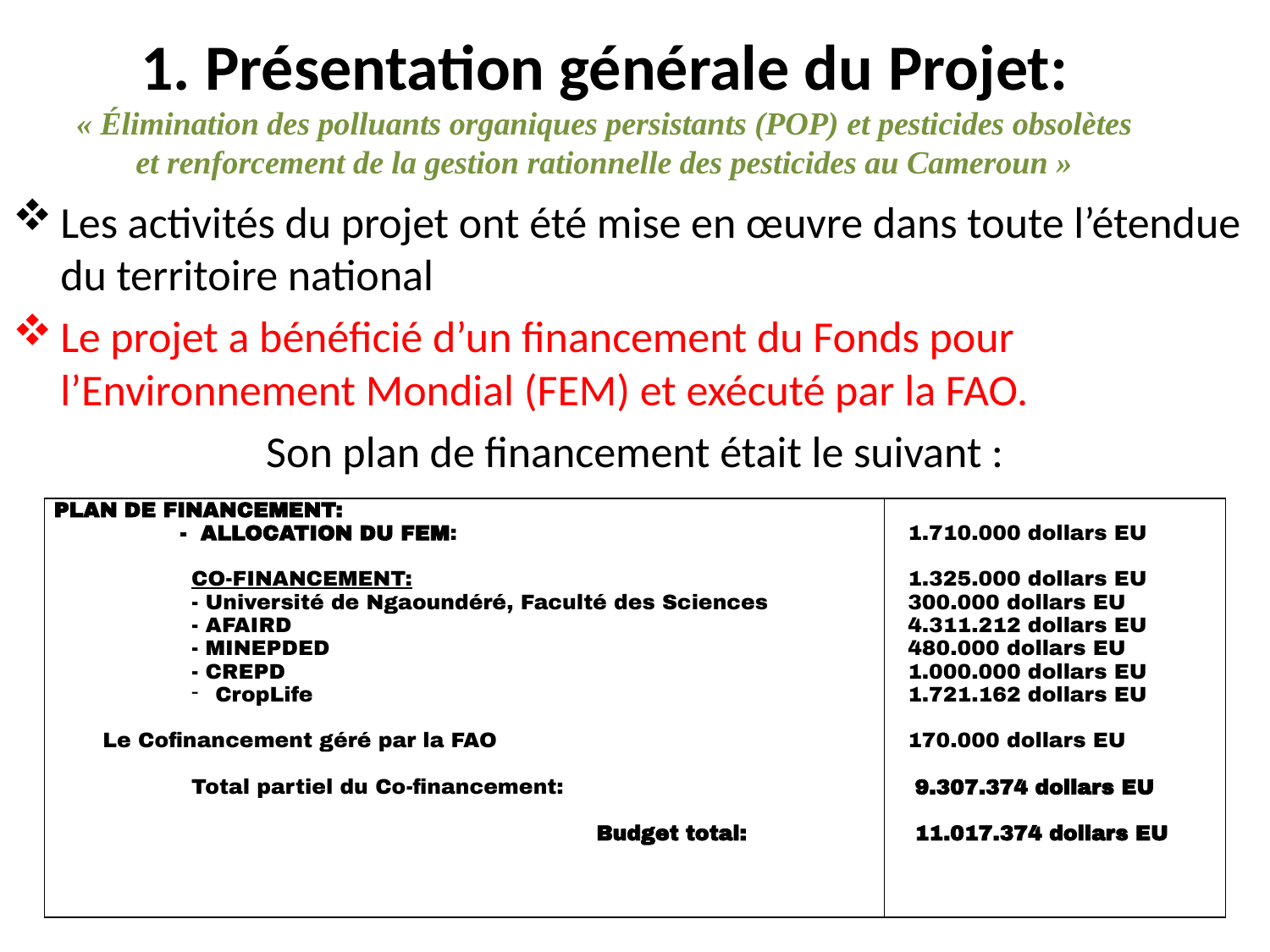

# 1. Présentation générale du Projet: « Élimination des polluants organiques persistants (POP) et pesticides obsolètes et renforcement de la gestion rationnelle des pesticides au Cameroun »
Les activités du projet ont été mise en œuvre dans toute l’étendue du territoire national
Le projet a bénéficié d’un financement du Fonds pour l’Environnement Mondial (FEM) et exécuté par la FAO.
Son plan de financement était le suivant :

| Plan de financement: - Allocation du FEM: CO-FINANCEMENT: - Université de Ngaoundéré, Faculté des Sciences - AFAIRD - MINEPDED - CREPD CropLife Le Cofinancement géré par la FAO   Total partiel du Co-financement:   Budget total: | 1.710.000 dollars EU   1.325.000 dollars EU 300.000 dollars EU 4.311.212 dollars EU 480.000 dollars EU 1.000.000 dollars EU 1.721.162 dollars EU 170.000 dollars EU   9.307.374 dollars EU   11.017.374 dollars EU |
| --- | --- |